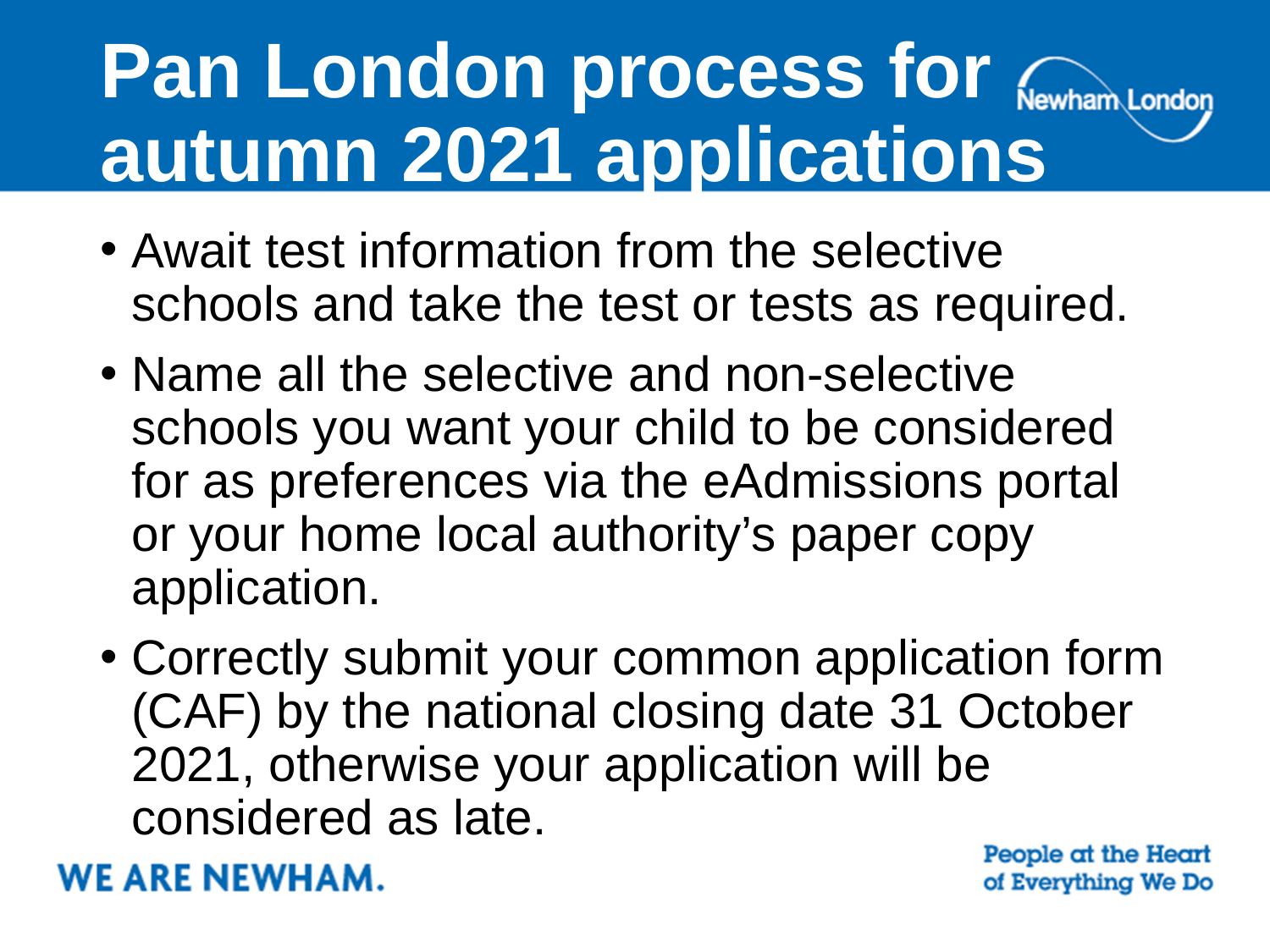

# Pan London process for autumn 2021 applications
Await test information from the selective schools and take the test or tests as required.
Name all the selective and non-selective schools you want your child to be considered for as preferences via the eAdmissions portal or your home local authority’s paper copy application.
Correctly submit your common application form (CAF) by the national closing date 31 October 2021, otherwise your application will be considered as late.